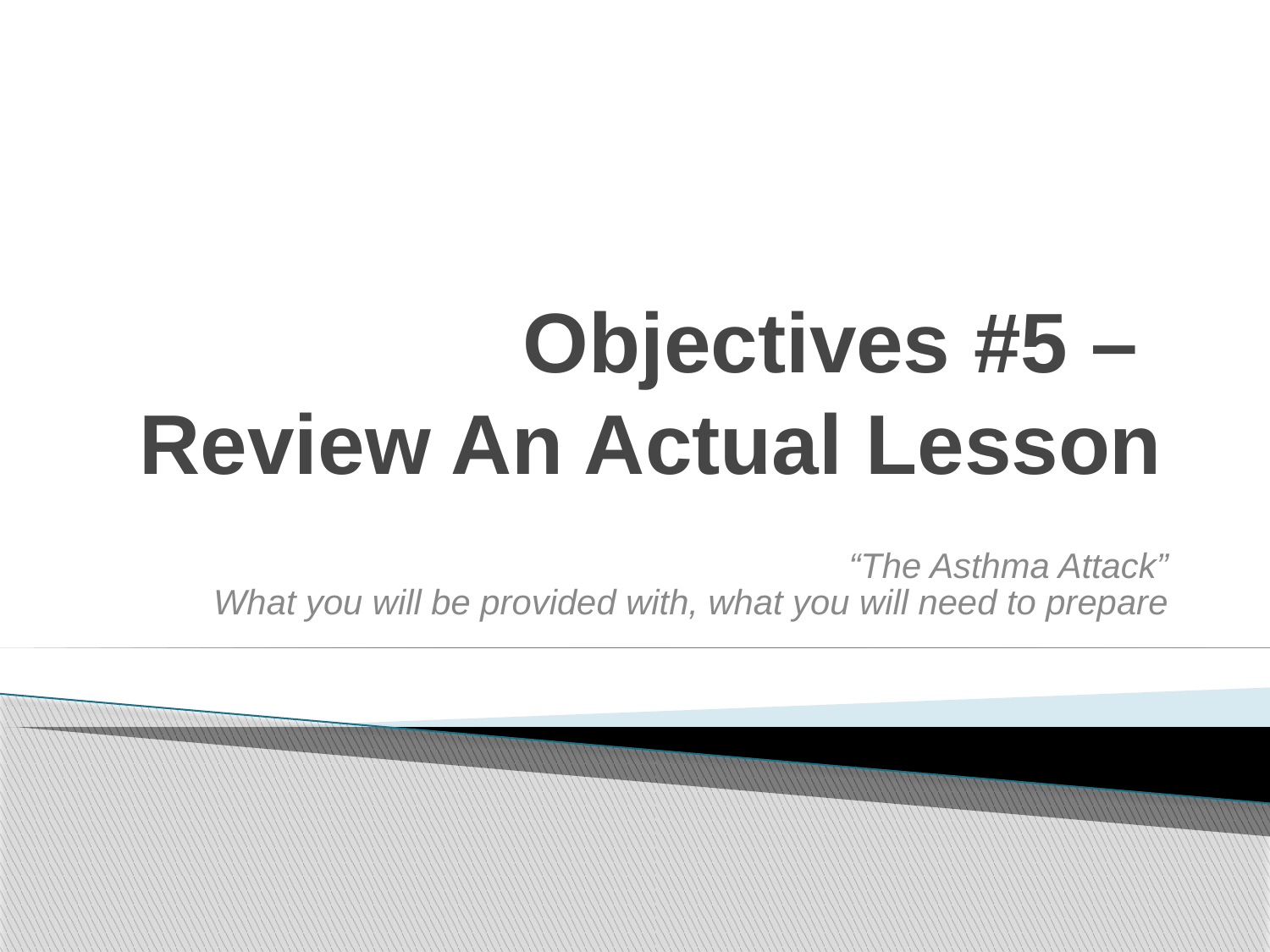

# Objectives #5 – Review An Actual Lesson

“The Asthma Attack”
What you will be provided with, what you will need to prepare